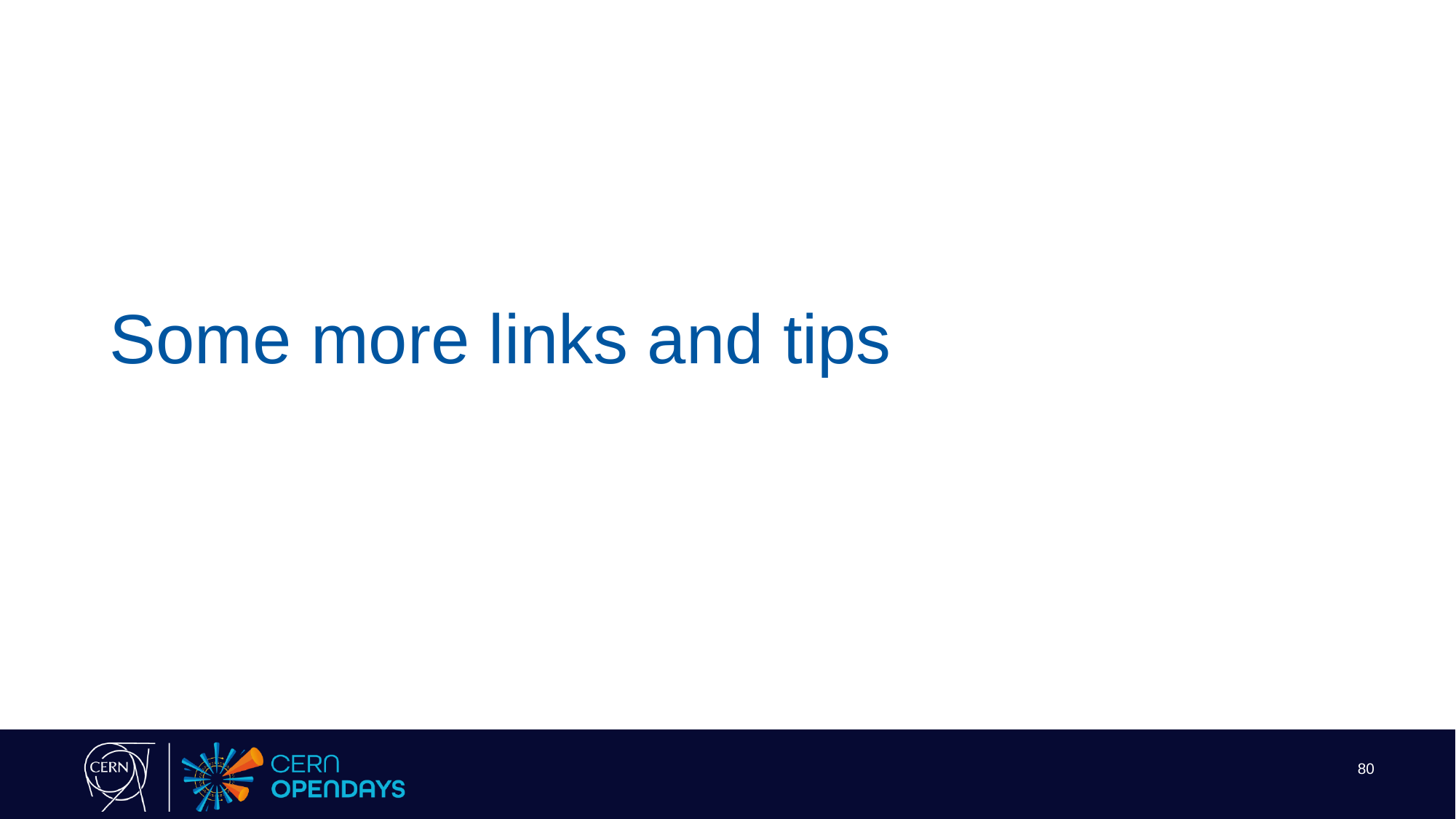

# Some more links and tips
80